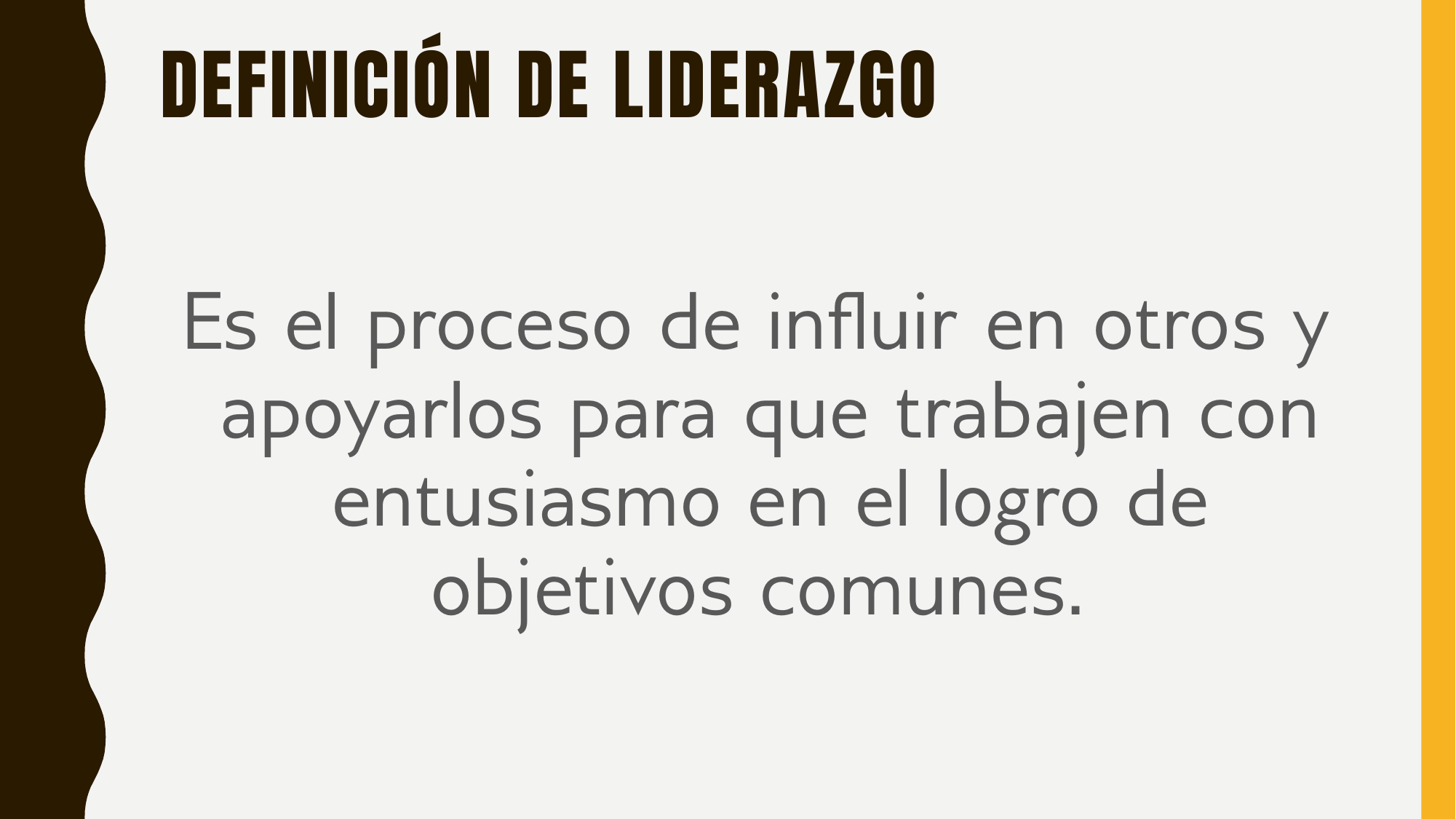

# Definición de liderazgo
Es el proceso de influir en otros y apoyarlos para que trabajen con entusiasmo en el logro de objetivos comunes.